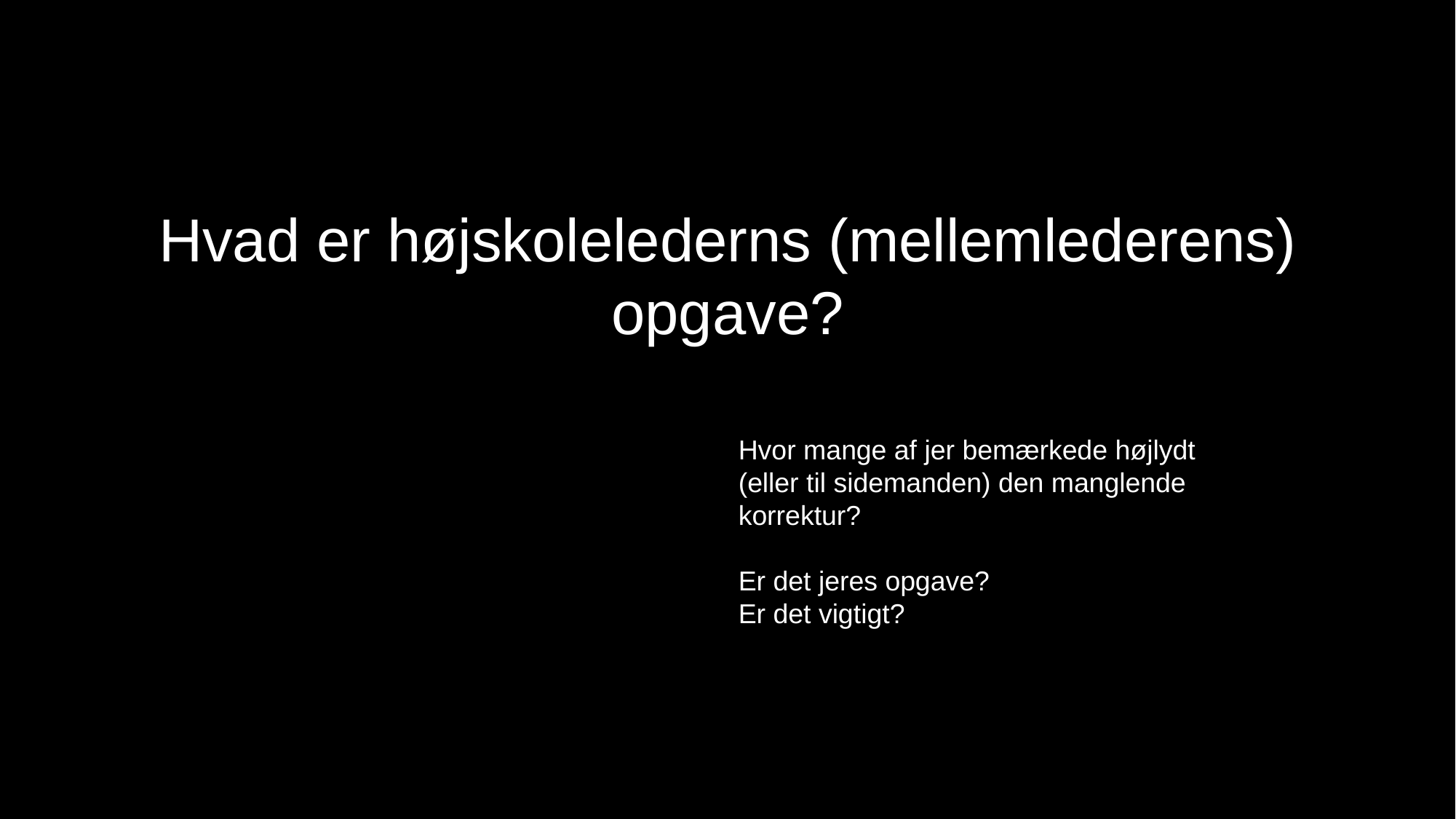

# Hvad er højskolelederns (mellemlederens) opgave?
Hvor mange af jer bemærkede højlydt (eller til sidemanden) den manglende korrektur?

Er det jeres opgave?
Er det vigtigt?